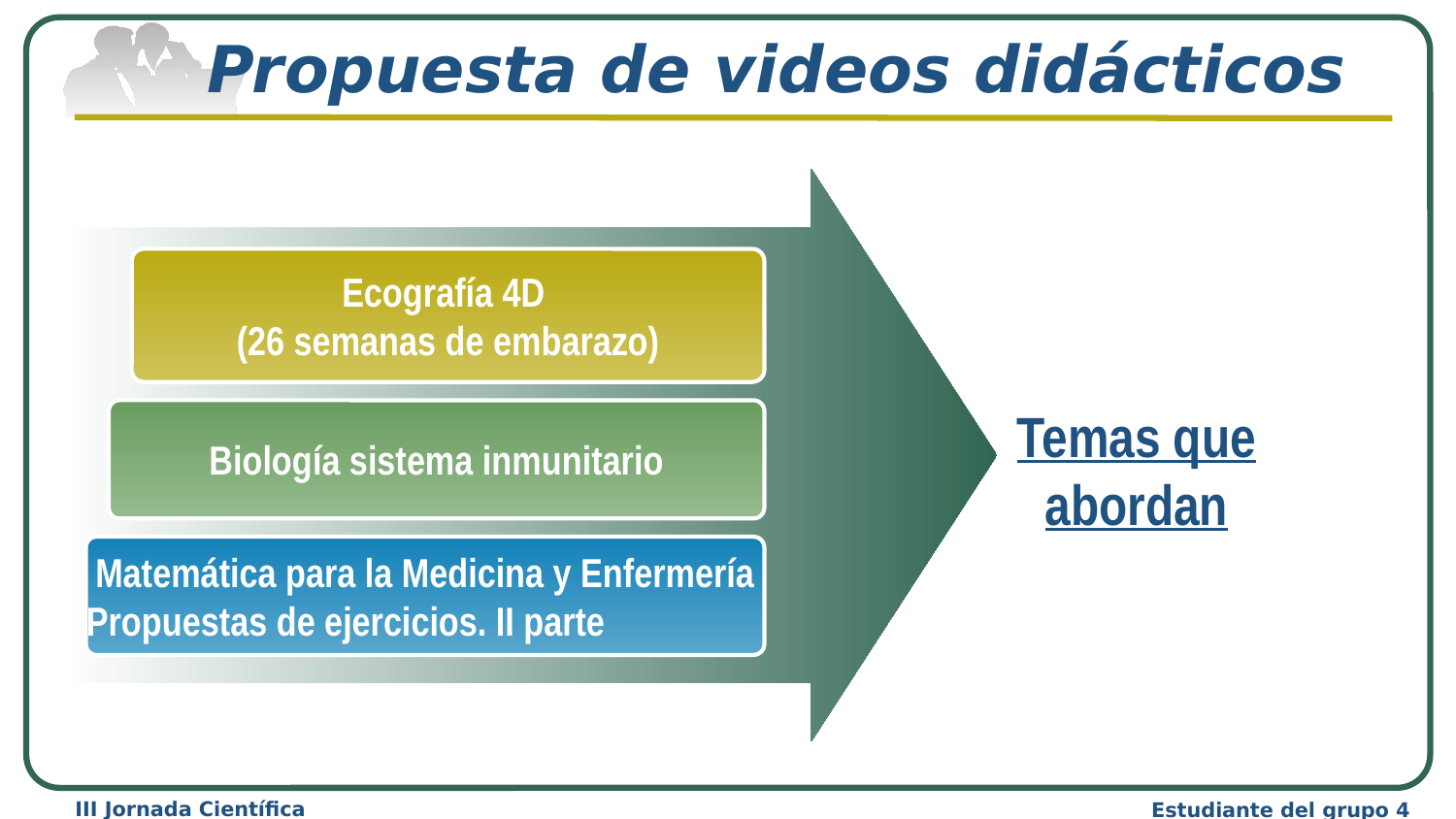

# Propuesta de videos didácticos

Ecografía 4D
(26 semanas de embarazo)
Temas que abordan
Biología sistema inmunitario
 Matemática para la Medicina y Enfermería
Propuestas de ejercicios. II parte

III Jornada Científica
Estudiante del grupo 4